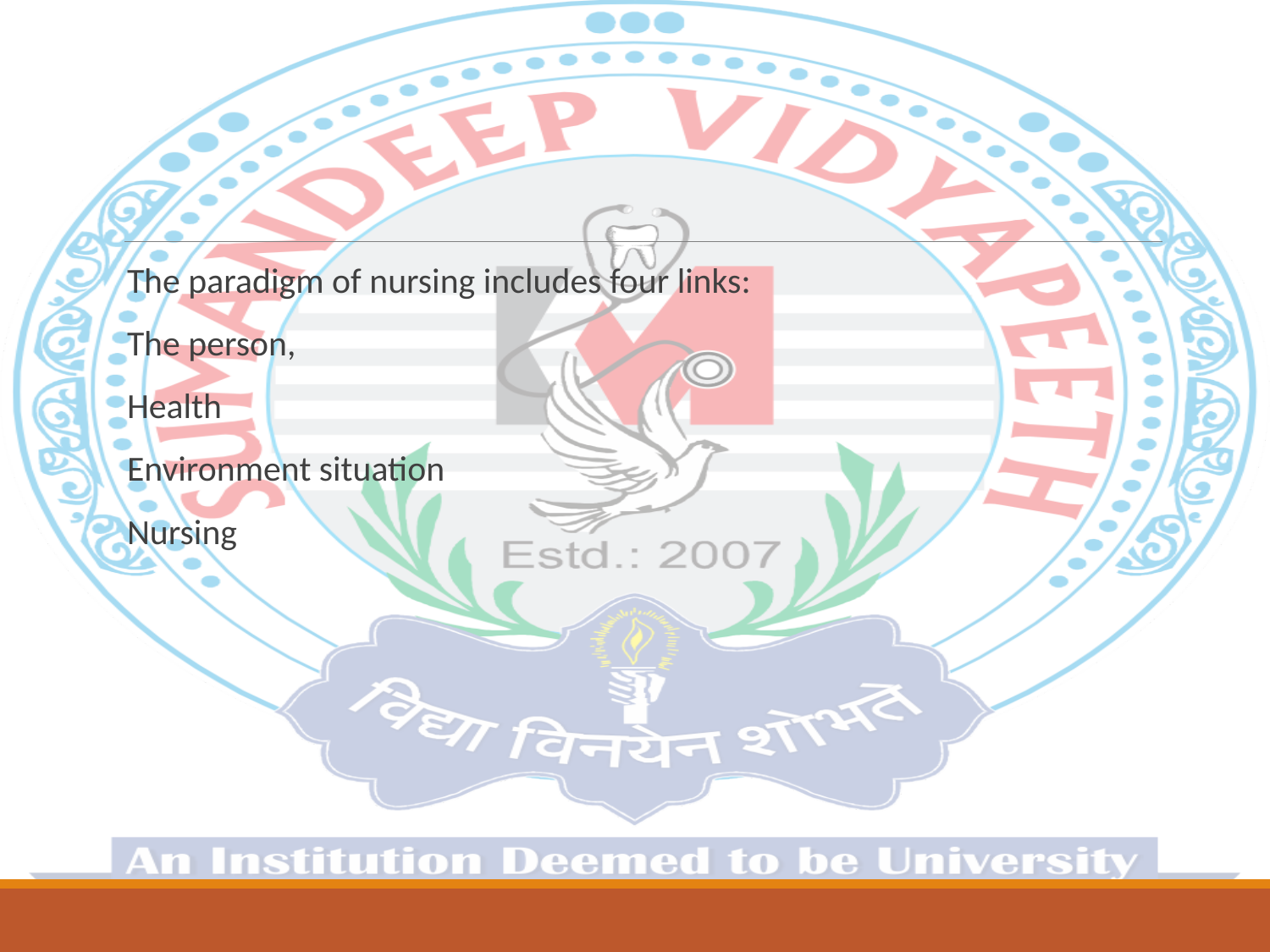

#
The paradigm of nursing includes four links:
The person,
Health
Environment situation
Nursing